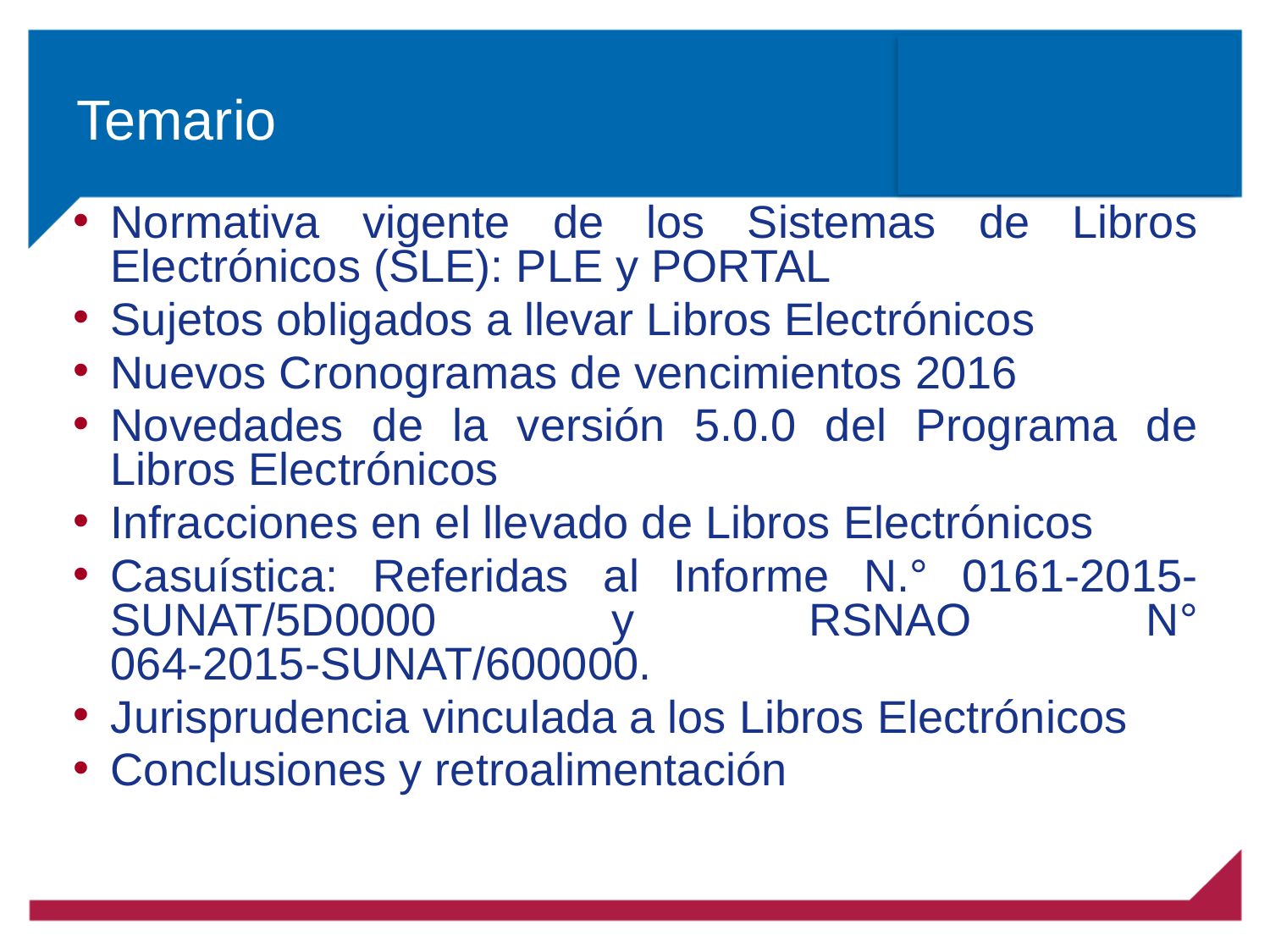

# Temario
Normativa vigente de los Sistemas de Libros Electrónicos (SLE): PLE y PORTAL
Sujetos obligados a llevar Libros Electrónicos
Nuevos Cronogramas de vencimientos 2016
Novedades de la versión 5.0.0 del Programa de Libros Electrónicos
Infracciones en el llevado de Libros Electrónicos
Casuística: Referidas al Informe N.° 0161-2015-SUNAT/5D0000 y RSNAO N° 064-2015-SUNAT/600000.
Jurisprudencia vinculada a los Libros Electrónicos
Conclusiones y retroalimentación